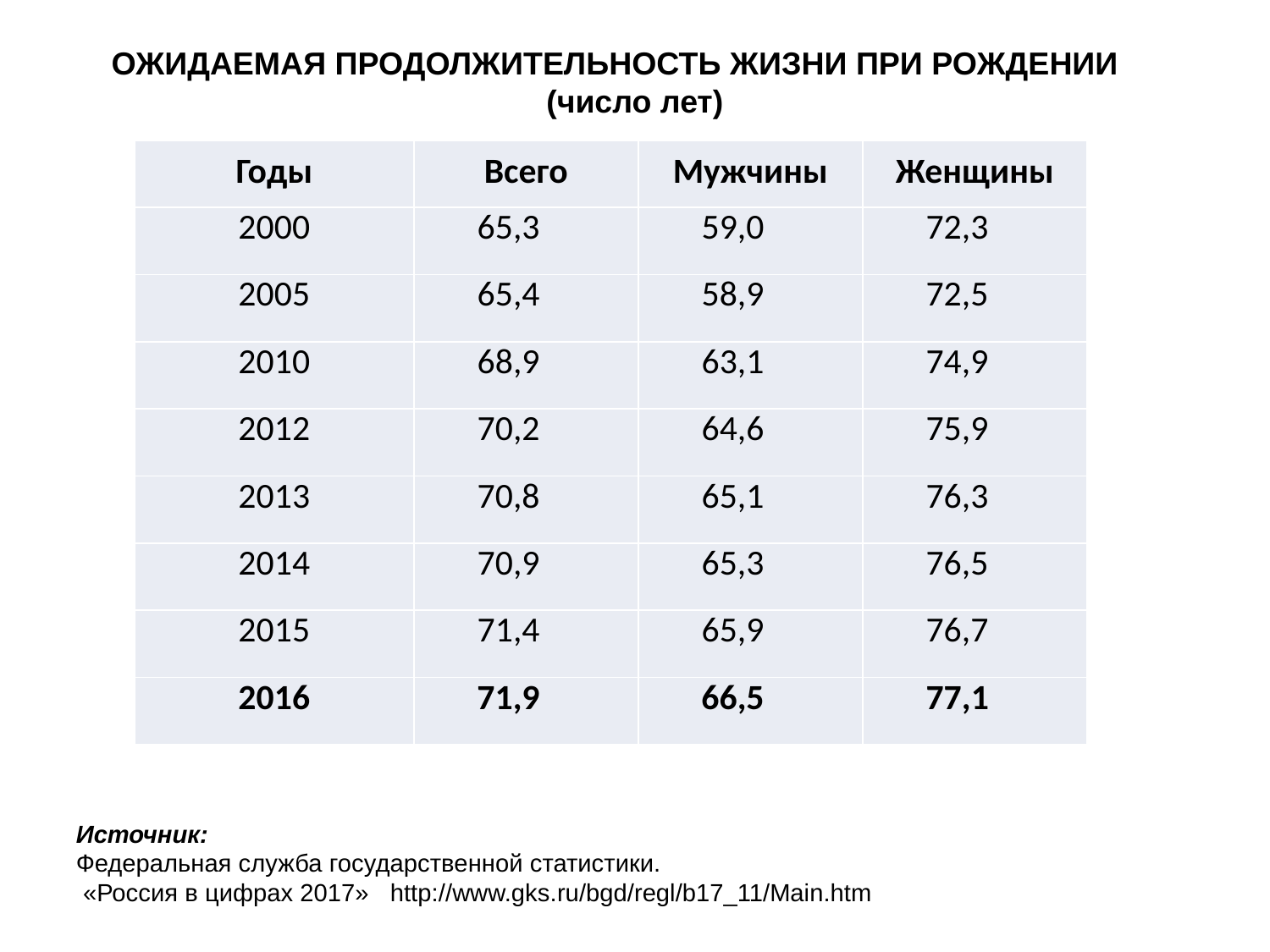

ОЖИДАЕМАЯ ПРОДОЛЖИТЕЛЬНОСТЬ ЖИЗНИ ПРИ РОЖДЕНИИ
(число лет)

| Годы | Всего | Мужчины | Женщины |
| --- | --- | --- | --- |
| 2000 | 65,3 | 59,0 | 72,3 |
| 2005 | 65,4 | 58,9 | 72,5 |
| 2010 | 68,9 | 63,1 | 74,9 |
| 2012 | 70,2 | 64,6 | 75,9 |
| 2013 | 70,8 | 65,1 | 76,3 |
| 2014 | 70,9 | 65,3 | 76,5 |
| 2015 | 71,4 | 65,9 | 76,7 |
| 2016 | 71,9 | 66,5 | 77,1 |
Источник:
Федеральная служба государственной статистики.
 «Россия в цифрах 2017»   http://www.gks.ru/bgd/regl/b17_11/Main.htm